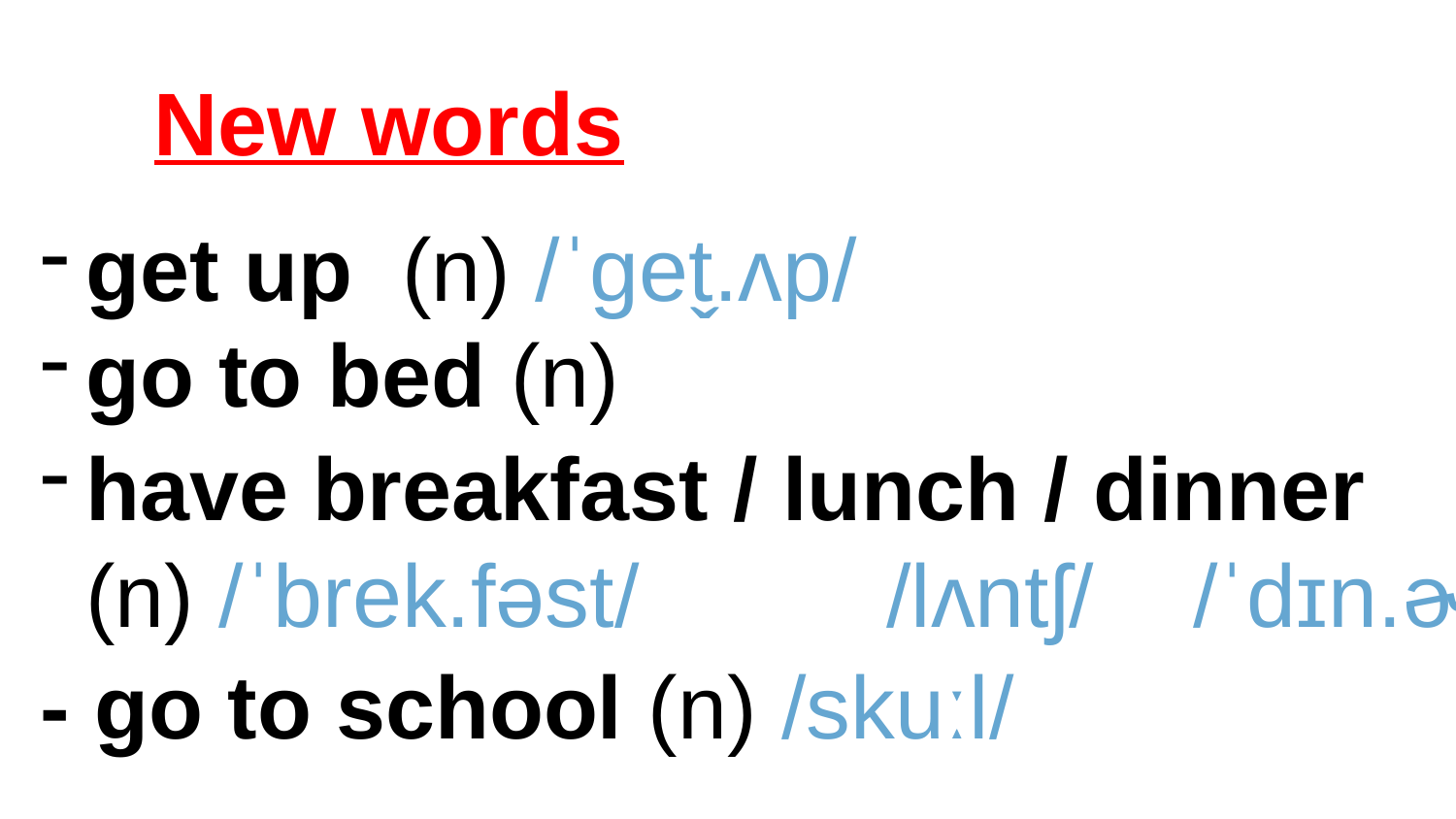

New words
get up  (n) /ˈɡet̬.ʌp/
go to bed (n)
have breakfast / lunch / dinner (n) /ˈbrek.fəst/          /lʌntʃ/    /ˈdɪn.ɚ/
- go to school (n) /skuːl/